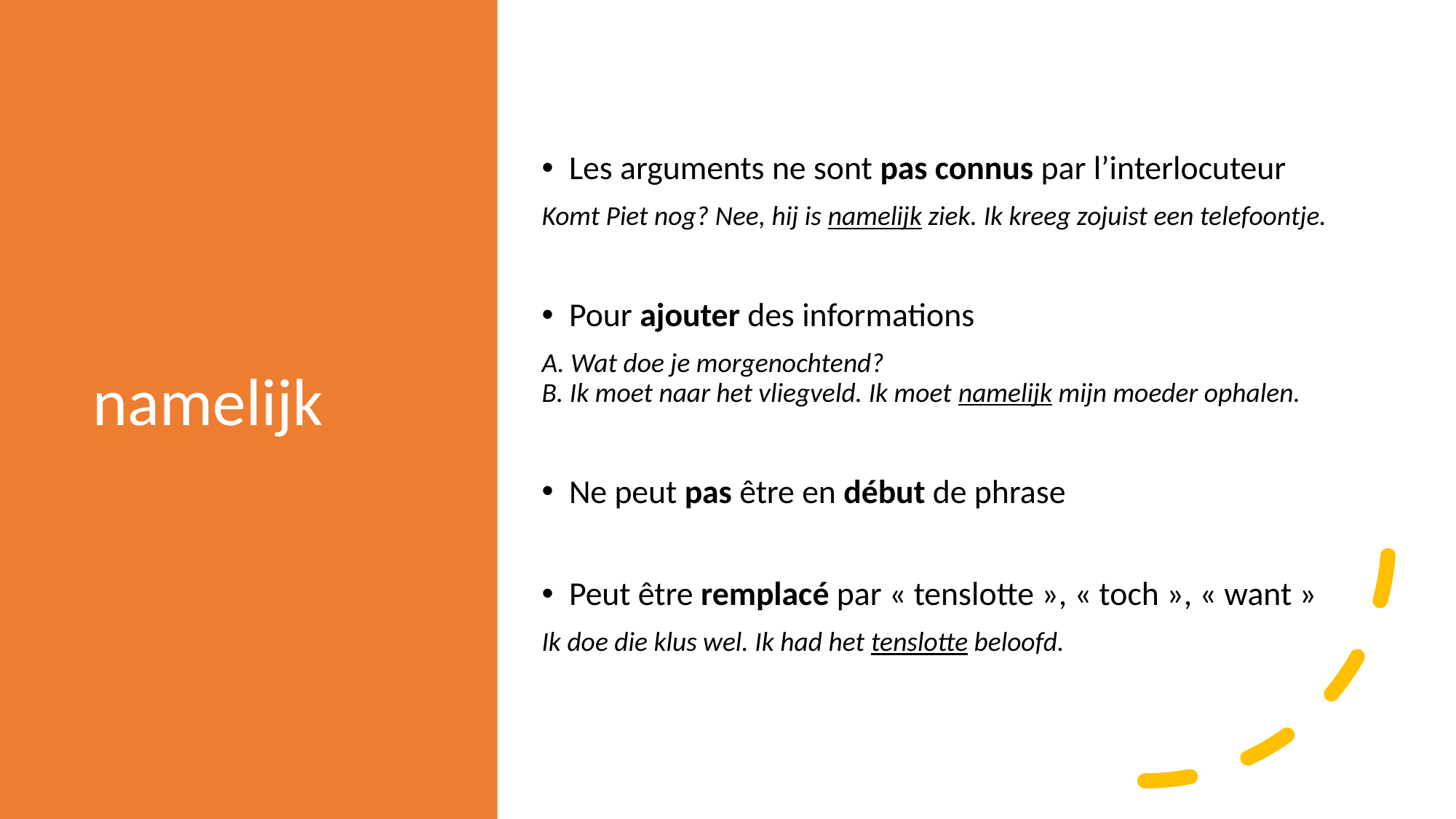

# namelijk
Les arguments ne sont pas connus par l’interlocuteur
Komt Piet nog? Nee, hij is namelijk ziek. Ik kreeg zojuist een telefoontje.

Pour ajouter des informations
A. Wat doe je morgenochtend?
B. Ik moet naar het vliegveld. Ik moet namelijk mijn moeder ophalen.

Ne peut pas être en début de phrase

Peut être remplacé par « tenslotte », « toch », « want »
Ik doe die klus wel. Ik had het tenslotte beloofd.